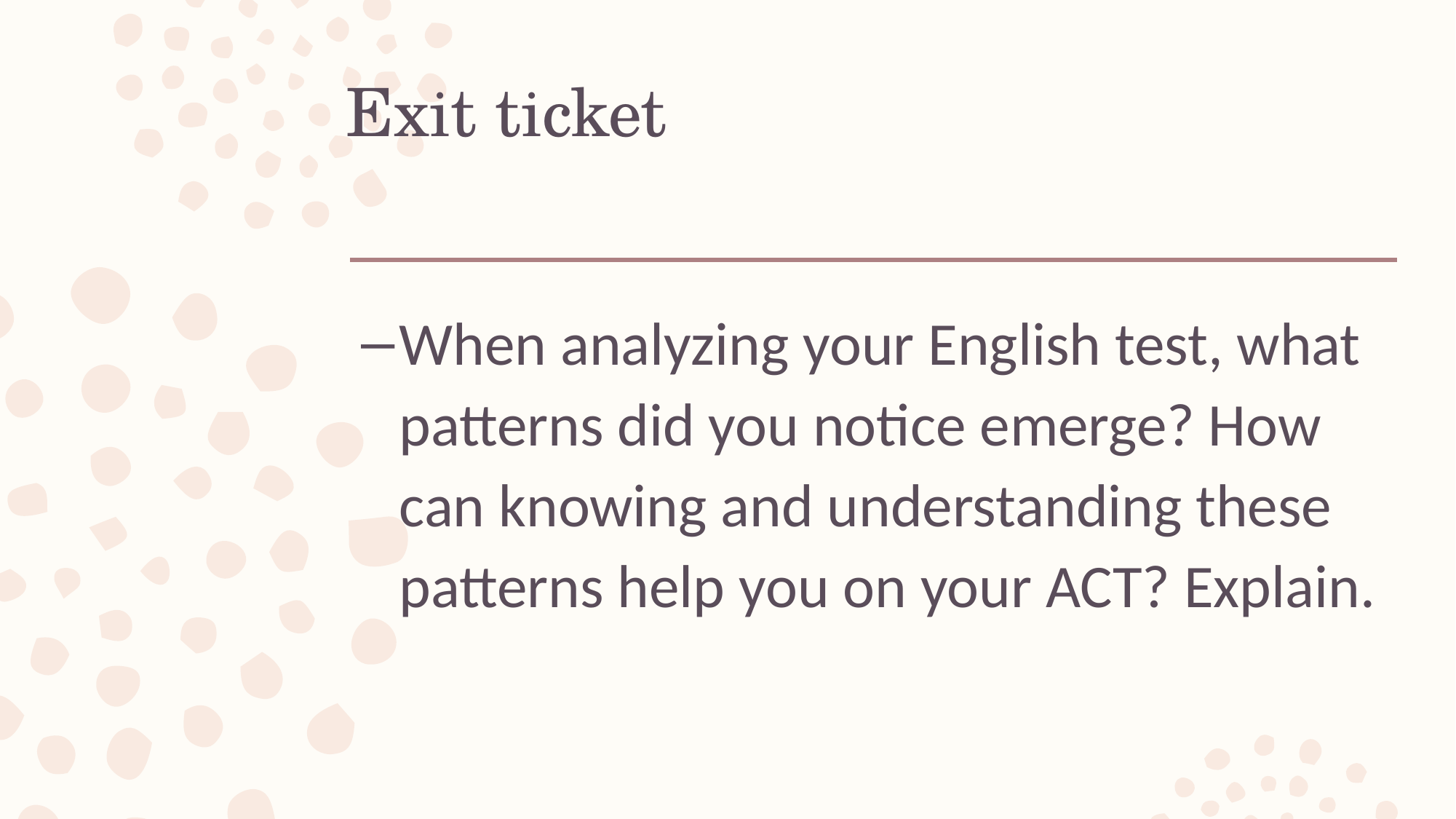

# Exit ticket
When analyzing your English test, what patterns did you notice emerge? How can knowing and understanding these patterns help you on your ACT? Explain.